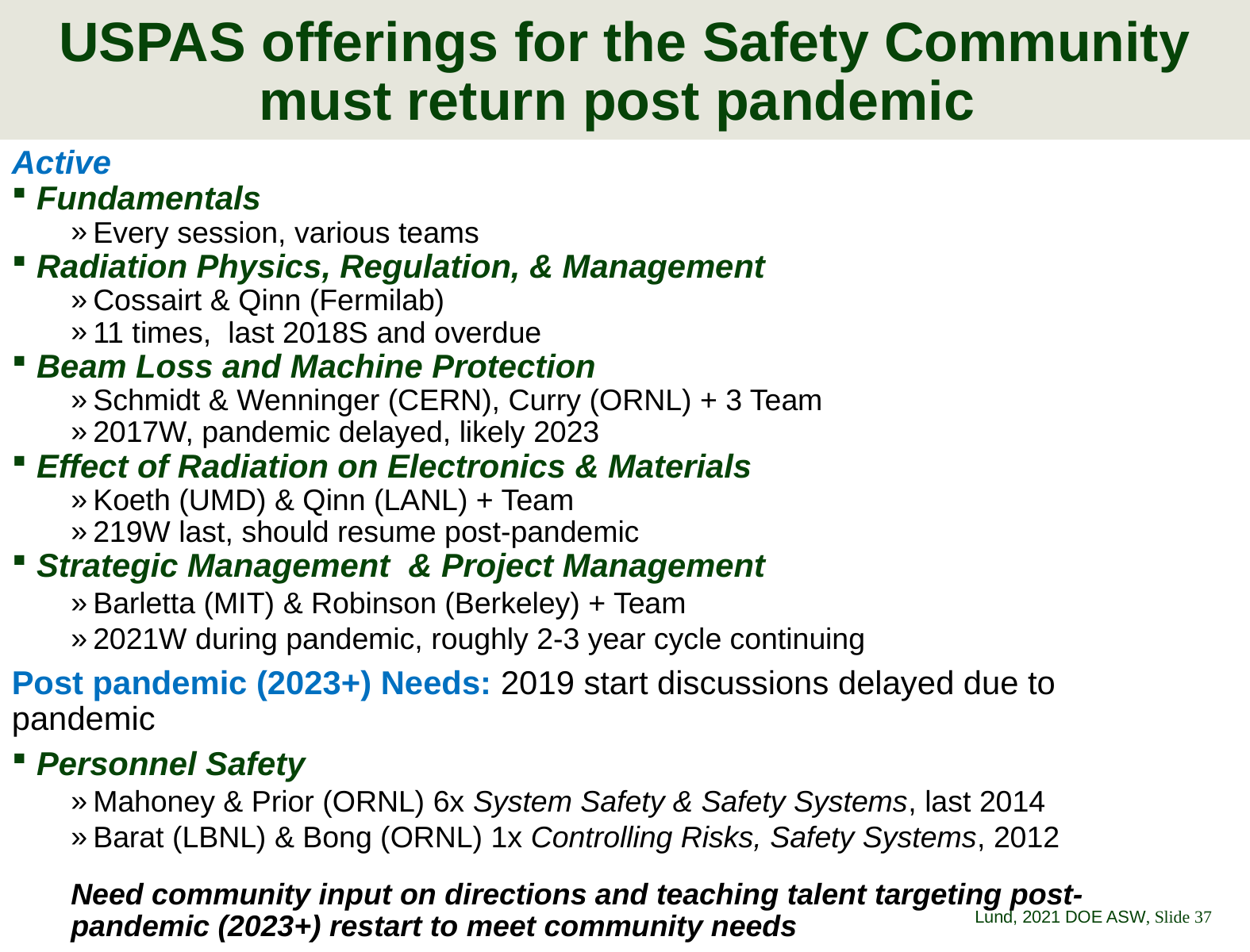

# USPAS offerings for the Safety Community must return post pandemic
Active
Fundamentals
Every session, various teams
Radiation Physics, Regulation, & Management
Cossairt & Qinn (Fermilab)
11 times,  last 2018S and overdue
Beam Loss and Machine Protection
Schmidt & Wenninger (CERN), Curry (ORNL) + 3 Team
2017W, pandemic delayed, likely 2023
Effect of Radiation on Electronics & Materials
Koeth (UMD) & Qinn (LANL) + Team
219W last, should resume post-pandemic
Strategic Management  & Project Management
Barletta (MIT) & Robinson (Berkeley) + Team
2021W during pandemic, roughly 2-3 year cycle continuing
Post pandemic (2023+) Needs: 2019 start discussions delayed due to pandemic
Personnel Safety
Mahoney & Prior (ORNL) 6x System Safety & Safety Systems, last 2014
Barat (LBNL) & Bong (ORNL) 1x Controlling Risks, Safety Systems, 2012

Need community input on directions and teaching talent targeting post-pandemic (2023+) restart to meet community needs

Lund, 2021 DOE ASW
, Slide 37